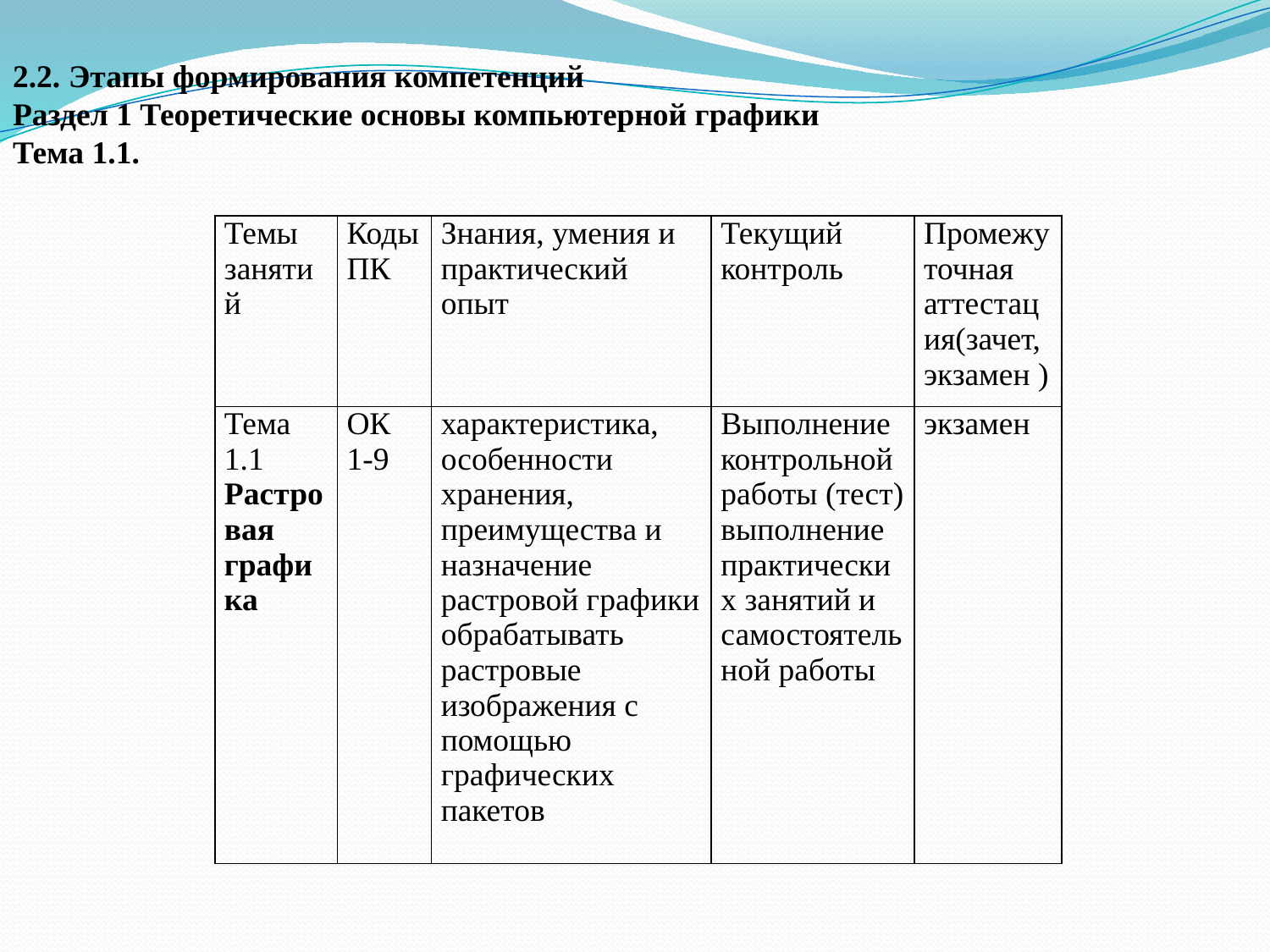

2.2. Этапы формирования компетенций
Раздел 1 Теоретические основы компьютерной графики
Тема 1.1.
| Темы занятий | Коды ПК | Знания, умения и практический опыт | Текущий контроль | Промежуточная аттестация(зачет, экзамен ) |
| --- | --- | --- | --- | --- |
| Тема 1.1 Растровая графика | ОК 1-9 | характеристика, особенности хранения, преимущества и назначение растровой графики обрабатывать растровые изображения с помощью графических пакетов | Выполнение контрольной работы (тест) выполнение практических занятий и самостоятельной работы | экзамен |